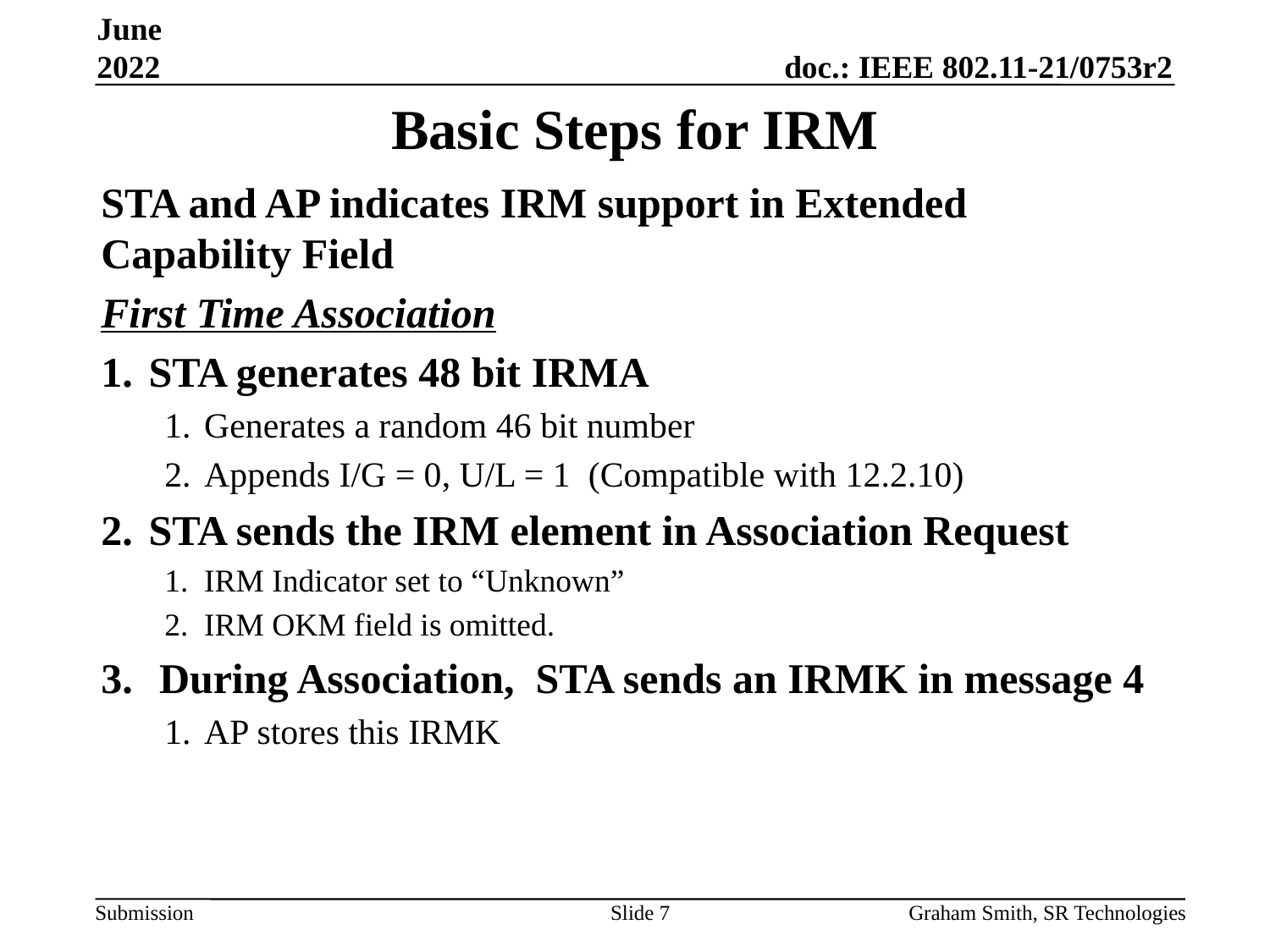

June 2022
# Basic Steps for IRM
STA and AP indicates IRM support in Extended Capability Field
First Time Association
STA generates 48 bit IRMA
Generates a random 46 bit number
Appends I/G = 0, U/L = 1  (Compatible with 12.2.10)
STA sends the IRM element in Association Request
IRM Indicator set to “Unknown”
IRM OKM field is omitted.
 During Association,  STA sends an IRMK in message 4
AP stores this IRMK

Slide 7
Graham Smith, SR Technologies